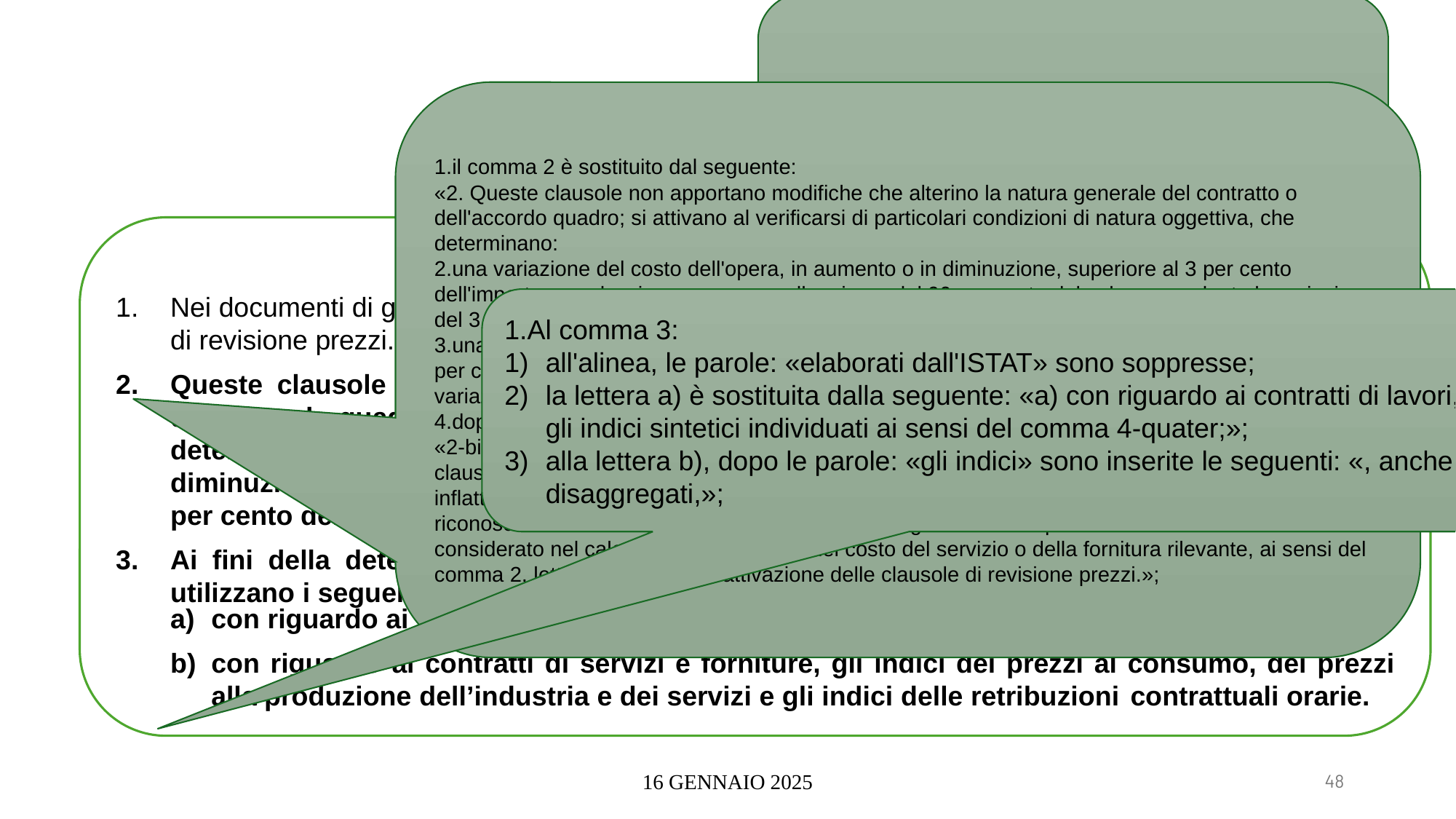

al comma 1, sono aggiunte, in fine, le seguenti parole: «riferite alle prestazioni oggetto del contratto»;
il comma 2 è sostituito dal seguente:
«2. Queste clausole non apportano modifiche che alterino la natura generale del contratto o dell'accordo quadro; si attivano al verificarsi di particolari condizioni di natura oggettiva, che determinano:
una variazione del costo dell'opera, in aumento o in diminuzione, superiore al 3 per cento dell'importo complessivo e operano nella misura del 90 per cento del valore eccedente la variazione del 3 per cento applicata alle prestazioni da eseguire;
una variazione del costo della fornitura o del servizio, in aumento o in diminuzione, superiore al 5 per cento dell'importo complessivo e operano nella misura dell'80 per cento del valore eccedente la variazione del 5 per cento applicata alle prestazioni da eseguire.»;
dopo il comma 2 è inserito il seguente:
«2-bis. Per gli appalti di servizi e forniture, resta ferma la facoltà di inserire nel contratto, oltre alle clausole di cui al comma 1, meccanismi ordinari di adeguamento del prezzo del contratto all'indice inflattivo convenzionalmente individuato tra le parti. In tale ipotesi, l'incremento di prezzo riconosciuto in virtù dei meccanismi ordinari di adeguamento del prezzo del contratto non è considerato nel calcolo della variazione del costo del servizio o della fornitura rilevante, ai sensi del comma 2, lettera b), ai fini dell'attivazione delle clausole di revisione prezzi.»;

# REVISIONE PREZZI
Art. 60. (Revisione prezzi)
Nei documenti di gara iniziali delle procedure di affidamento è obbligatorio l’inserimento delle clausole di revisione prezzi.
Queste clausole non apportano modifiche che alterino la natura generale del contratto o dell'accordo quadro; si attivano al verificarsi di particolari condizioni di natura oggettiva, che determinano una variazione del costo dell’opera, della fornitura o del servizio, in aumento o in diminuzione, superiore al 5 per cento dell’importo complessivo e operano nella misura dell’80 per cento della variazione stessa, in relazione alle prestazioni da eseguire.
Ai fini della determinazione della variazione dei costi e dei prezzi di cui al comma 1, si utilizzano i seguenti indici sintetici elaborati dall’ISTAT:
con riguardo ai contratti di lavori, gli indici sintetici di costo di costruzione;
con riguardo ai contratti di servizi e forniture, gli indici dei prezzi al consumo, dei prezzi alla produzione dell’industria e dei servizi e gli indici delle retribuzioni contrattuali orarie.
Al comma 3:
all'alinea, le parole: «elaborati dall'ISTAT» sono soppresse;
la lettera a) è sostituita dalla seguente: «a) con riguardo ai contratti di lavori, gli indici sintetici individuati ai sensi del comma 4-quater;»;
alla lettera b), dopo le parole: «gli indici» sono inserite le seguenti: «, anche disaggregati,»;
16 GENNAIO 2025
48